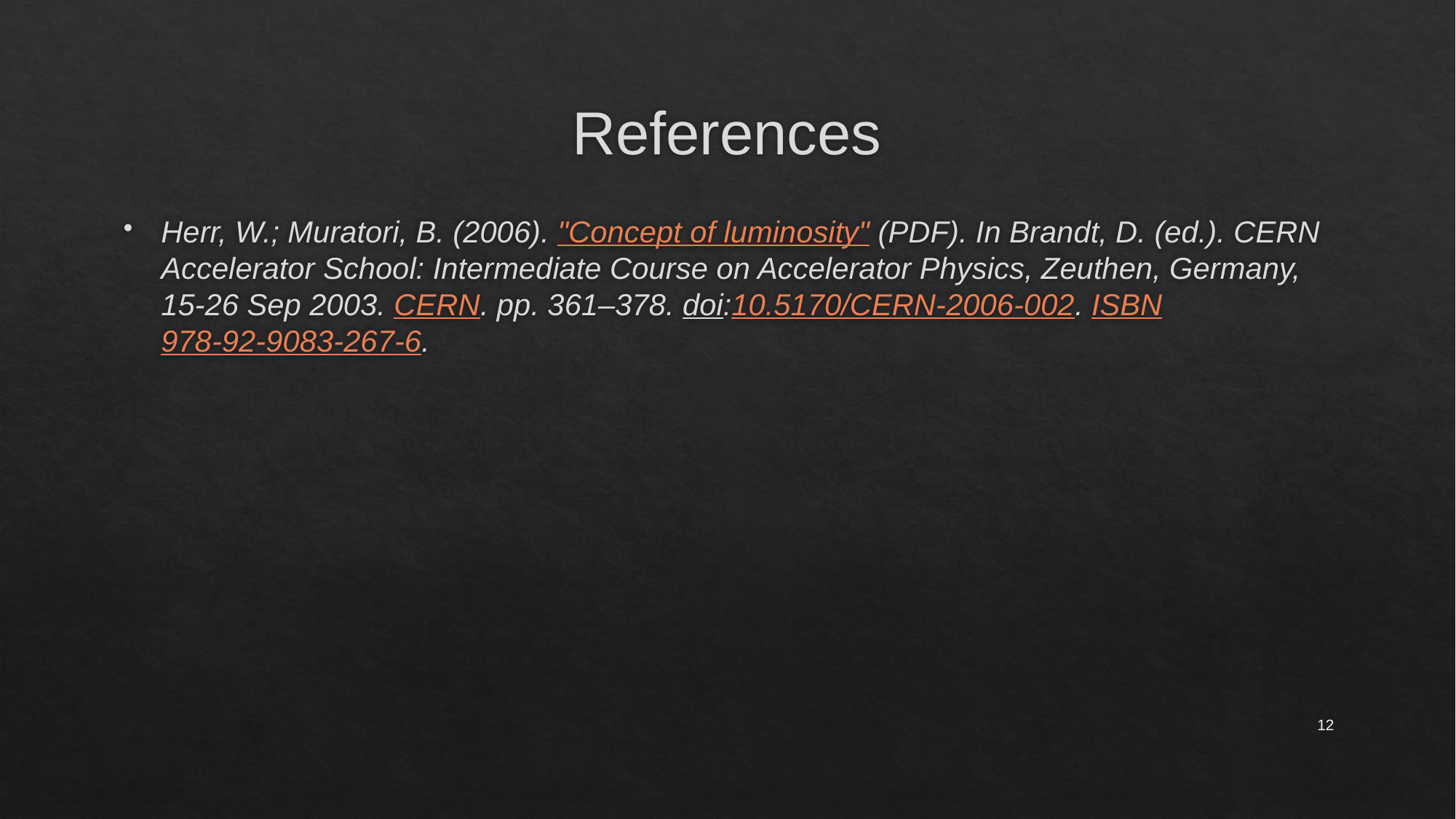

# References
Herr, W.; Muratori, B. (2006). "Concept of luminosity" (PDF). In Brandt, D. (ed.). CERN Accelerator School: Intermediate Course on Accelerator Physics, Zeuthen, Germany, 15-26 Sep 2003. CERN. pp. 361–378. doi:10.5170/CERN-2006-002. ISBN 978-92-9083-267-6.
12